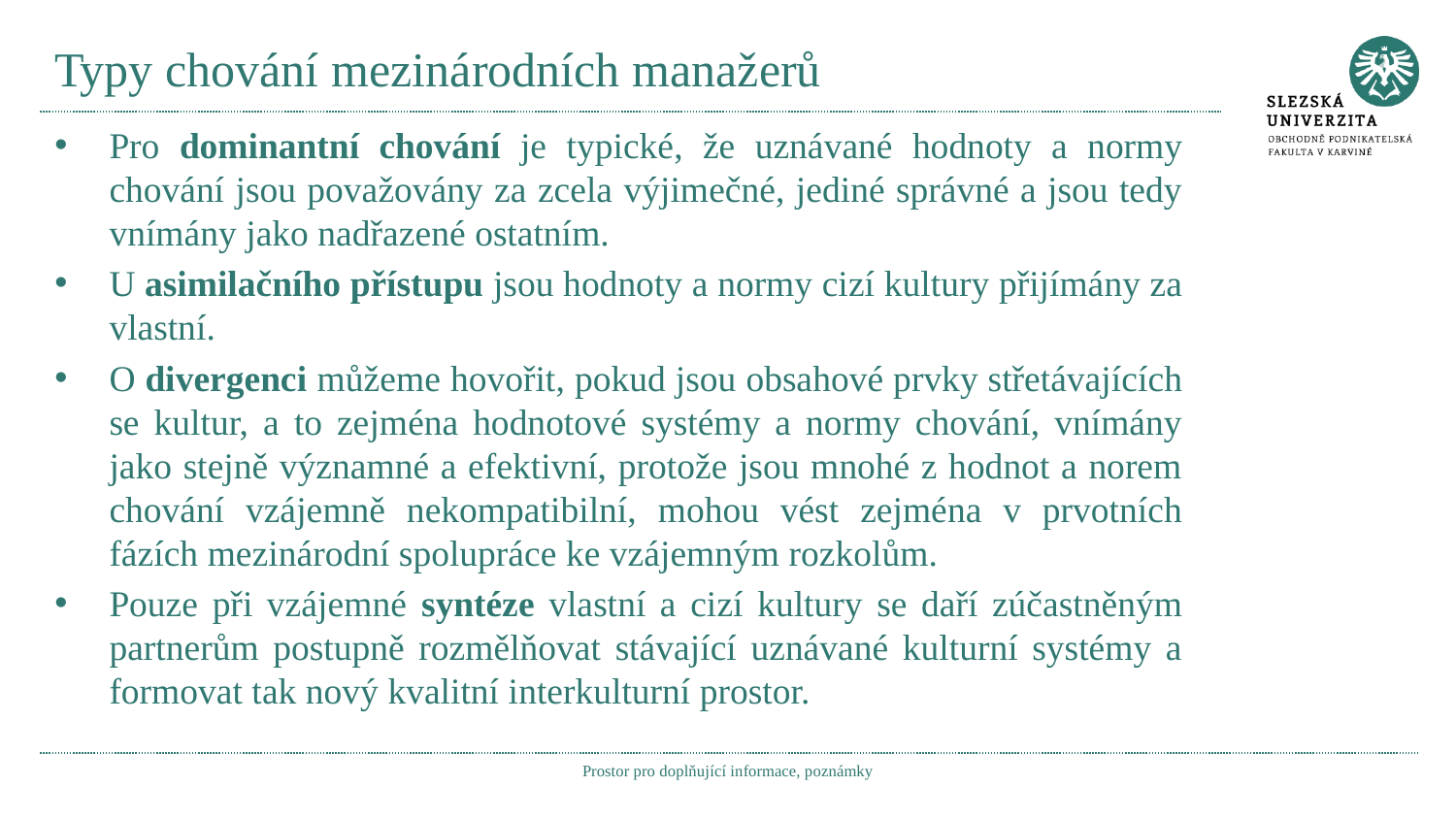

# Typy chování mezinárodních manažerů
Pro dominantní chování je typické, že uznávané hodnoty a normy chování jsou považovány za zcela výjimečné, jediné správné a jsou tedy vnímány jako nadřazené ostatním.
U asimilačního přístupu jsou hodnoty a normy cizí kultury přijímány za vlastní.
O divergenci můžeme hovořit, pokud jsou obsahové prvky střetávajících se kultur, a to zejména hodnotové systémy a normy chování, vnímány jako stejně významné a efektivní, protože jsou mnohé z hodnot a norem chování vzájemně nekompatibilní, mohou vést zejména v prvotních fázích mezinárodní spolupráce ke vzájemným rozkolům.
Pouze při vzájemné syntéze vlastní a cizí kultury se daří zúčastněným partnerům postupně rozmělňovat stávající uznávané kulturní systémy a formovat tak nový kvalitní interkulturní prostor.

Prostor pro doplňující informace, poznámky